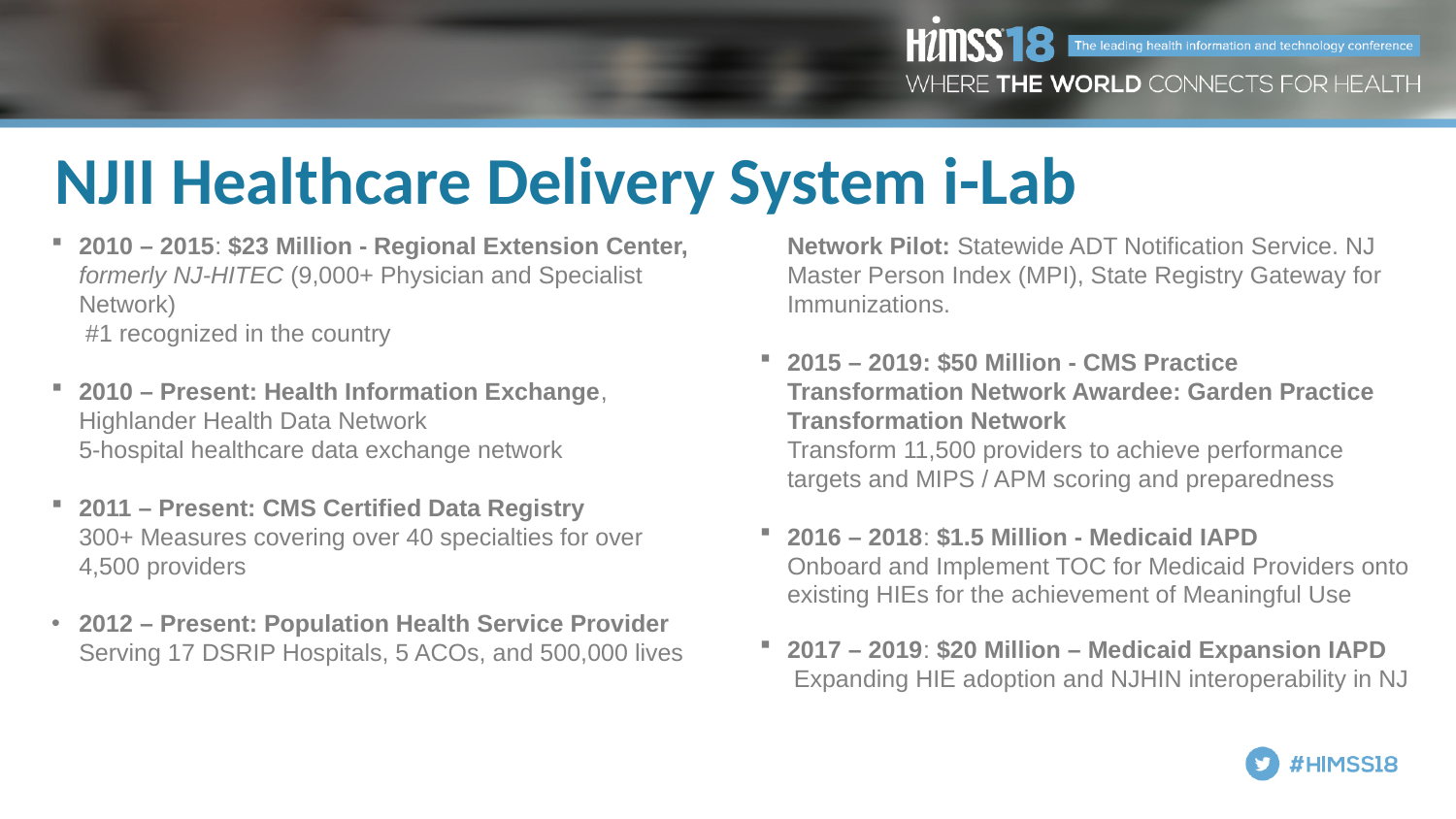

Track Record of Success
# NJII Healthcare Delivery System i-Lab
2010 – 2015: $23 Million - Regional Extension Center, formerly NJ-HITEC (9,000+ Physician and Specialist Network)
     #1 recognized in the country

2010 – Present: Health Information Exchange, Highlander Health Data Network
5-hospital healthcare data exchange network

2011 – Present: CMS Certified Data Registry
300+ Measures covering over 40 specialties for over 4,500 providers

2012 – Present: Population Health Service Provider
Serving 17 DSRIP Hospitals, 5 ACOs, and 500,000 lives

2015 – 2017: $5 Million - NJII as State-Designated Entity for Health IT: New Jersey Health Information Network Pilot: Statewide ADT Notification Service. NJ Master Person Index (MPI), State Registry Gateway for Immunizations.

2015 – 2019: $50 Million - CMS Practice Transformation Network Awardee: Garden Practice Transformation Network
Transform 11,500 providers to achieve performance targets and MIPS / APM scoring and preparedness

2016 – 2018: $1.5 Million - Medicaid IAPD
Onboard and Implement TOC for Medicaid Providers onto existing HIEs for the achievement of Meaningful Use

2017 – 2019: $20 Million – Medicaid Expansion IAPD
     Expanding HIE adoption and NJHIN interoperability in NJ
11